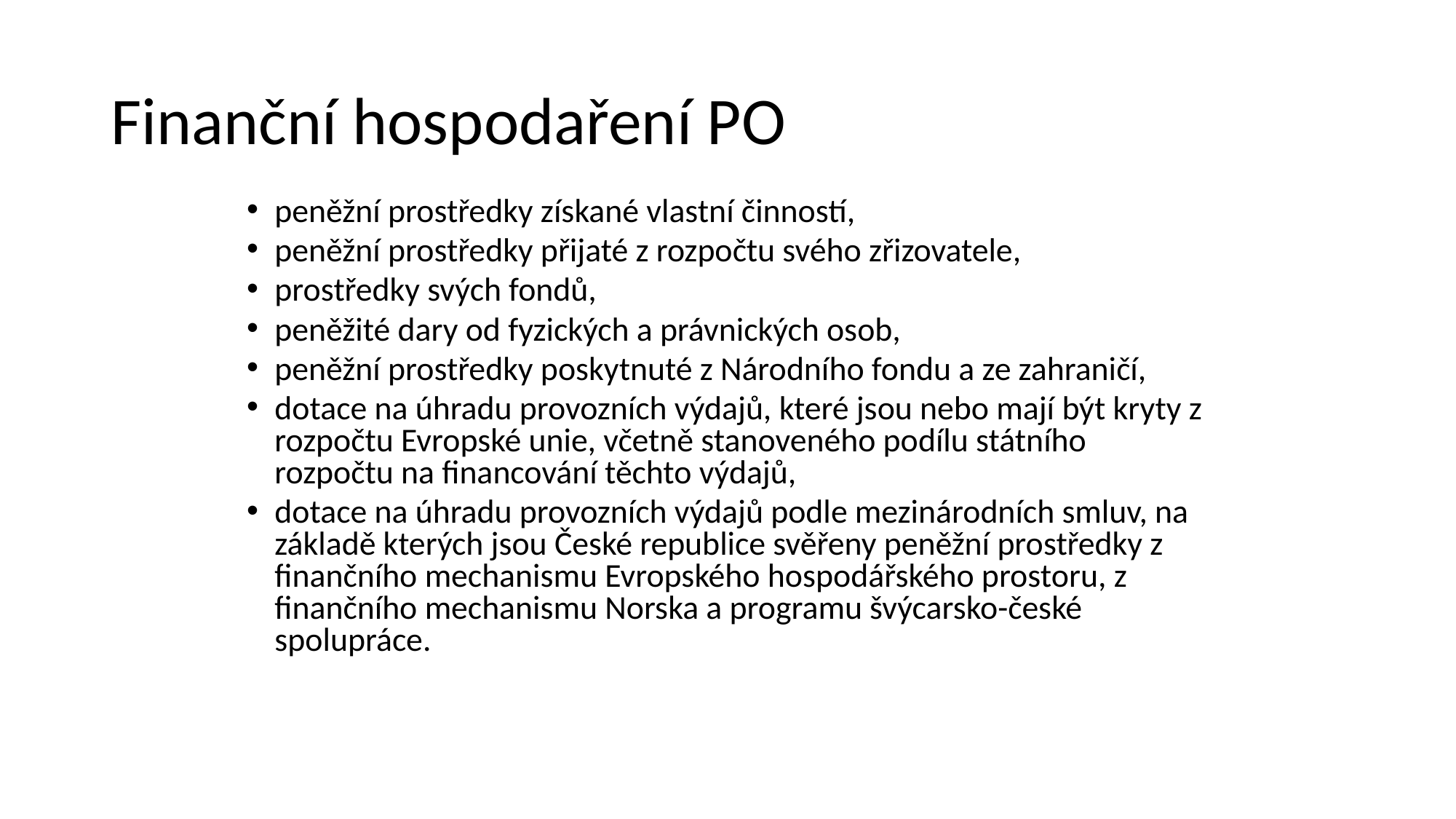

# Finanční hospodaření PO
peněžní prostředky získané vlastní činností,
peněžní prostředky přijaté z rozpočtu svého zřizovatele,
prostředky svých fondů,
peněžité dary od fyzických a právnických osob,
peněžní prostředky poskytnuté z Národního fondu a ze zahraničí,
dotace na úhradu provozních výdajů, které jsou nebo mají být kryty z rozpočtu Evropské unie, včetně stanoveného podílu státního rozpočtu na financování těchto výdajů,
dotace na úhradu provozních výdajů podle mezinárodních smluv, na základě kterých jsou České republice svěřeny peněžní prostředky z finančního mechanismu Evropského hospodářského prostoru, z finančního mechanismu Norska a programu švýcarsko-české spolupráce.